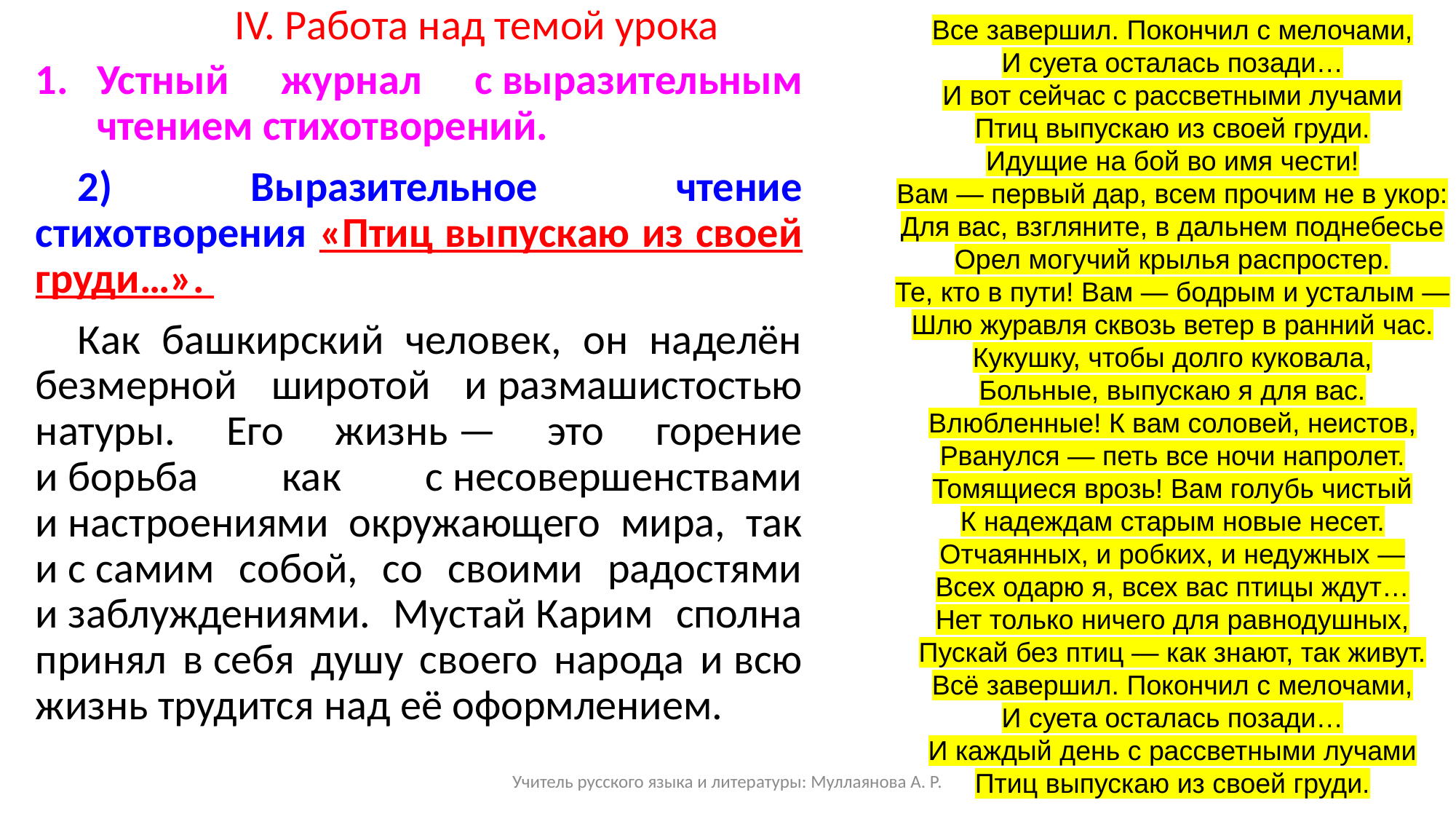

# IV. Работа над темой урока
Все завершил. Покончил с мелочами,
И суета осталась позади…
И вот сейчас с рассветными лучами
Птиц выпускаю из своей груди.
Идущие на бой во имя чести!
Вам — первый дар, всем прочим не в укор:
Для вас, взгляните, в дальнем поднебесье
Орел могучий крылья распростер.
Те, кто в пути! Вам — бодрым и усталым —
Шлю журавля сквозь ветер в ранний час.
Кукушку, чтобы долго куковала,
Больные, выпускаю я для вас.
Влюбленные! К вам соловей, неистов,
Рванулся — петь все ночи напролет.
Томящиеся врозь! Вам голубь чистый
К надеждам старым новые несет.
Отчаянных, и робких, и недужных —
Всех одарю я, всех вас птицы ждут…
Нет только ничего для равнодушных,
Пускай без птиц — как знают, так живут.
Всё завершил. Покончил с мелочами,
И суета осталась позади…
И каждый день с рассветными лучами
Птиц выпускаю из своей груди.
Устный журнал с выразительным чтением стихотворений.
2) Выразительное чтение стихотворения «Птиц выпускаю из своей груди…».
Как башкирский человек, он наделён безмерной широтой и размашистостью натуры. Его жизнь — это горение и борьба как с несовершенствами и настроениями окружающего мира, так и с самим собой, со своими радостями и заблуждениями. Мустай Карим сполна принял в себя душу своего народа и всю жизнь трудится над её оформлением.
Учитель русского языка и литературы: Муллаянова А. Р.
4